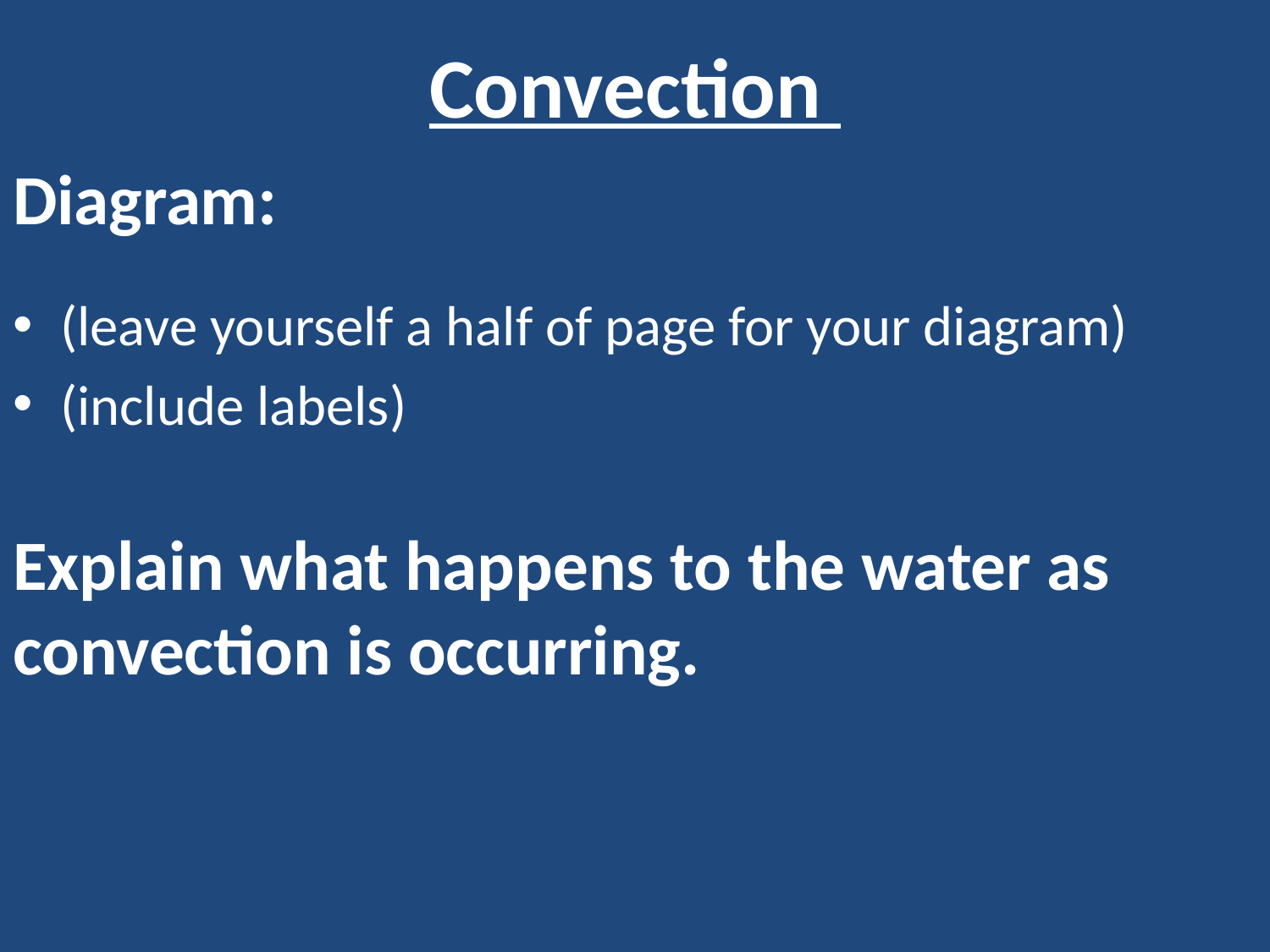

# Convection
Diagram:

(leave yourself a half of page for your diagram)
(include labels)

Explain what happens to the water as convection is occurring.